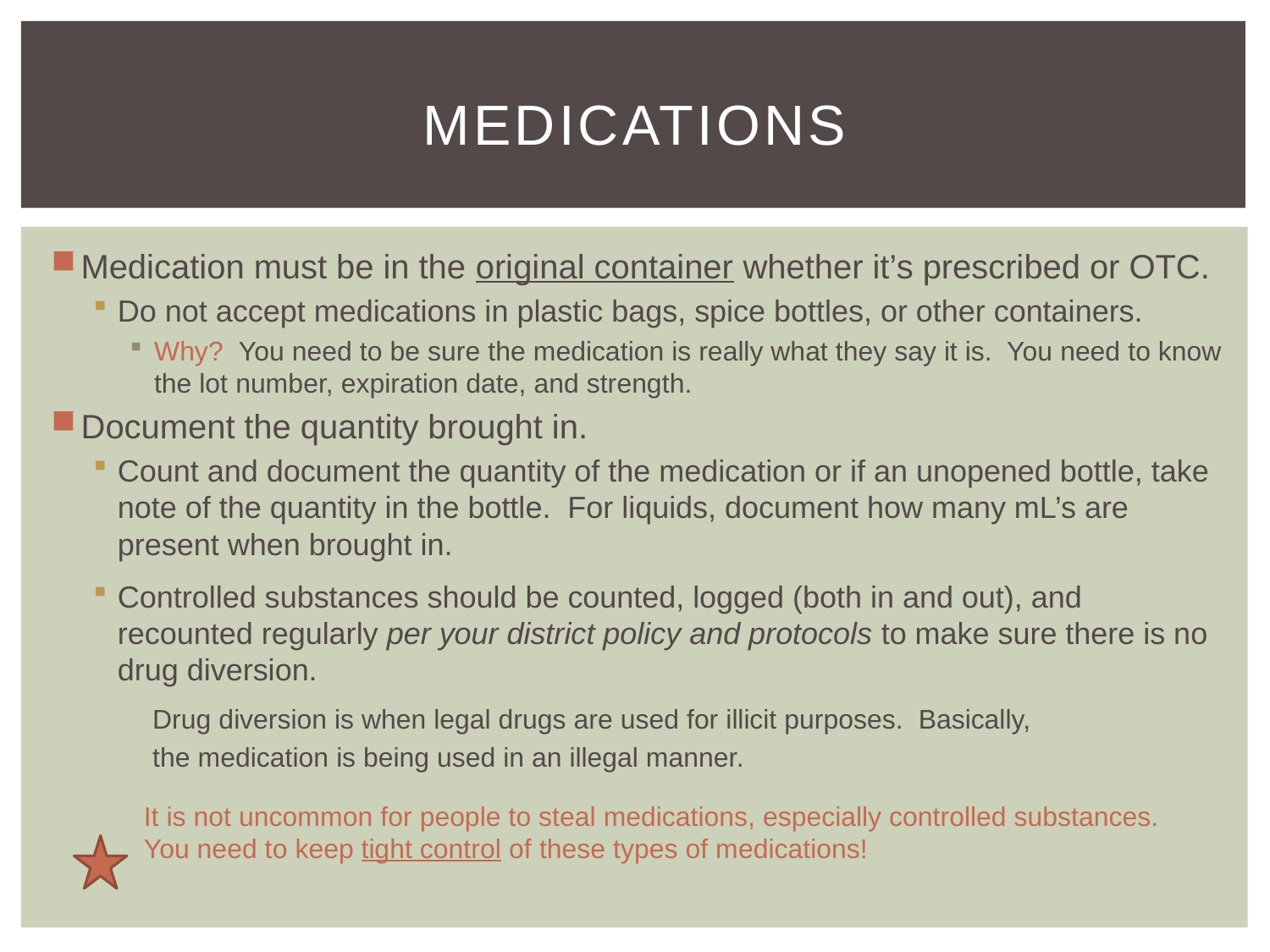

# Medications
Medication must be in the original container whether it’s prescribed or OTC.
Do not accept medications in plastic bags, spice bottles, or other containers.
Why?  You need to be sure the medication is really what they say it is.  You need to know the lot number, expiration date, and strength.
Document the quantity brought in.
Count and document the quantity of the medication or if an unopened bottle, take note of the quantity in the bottle.  For liquids, document how many mL’s are present when brought in.
Controlled substances should be counted, logged (both in and out), and recounted regularly per your district policy and protocols to make sure there is no drug diversion.
   Drug diversion is when legal drugs are used for illicit purposes.  Basically,
   the medication is being used in an illegal manner.

It is not uncommon for people to steal medications, especially controlled substances.    You need to keep tight control of these types of medications!